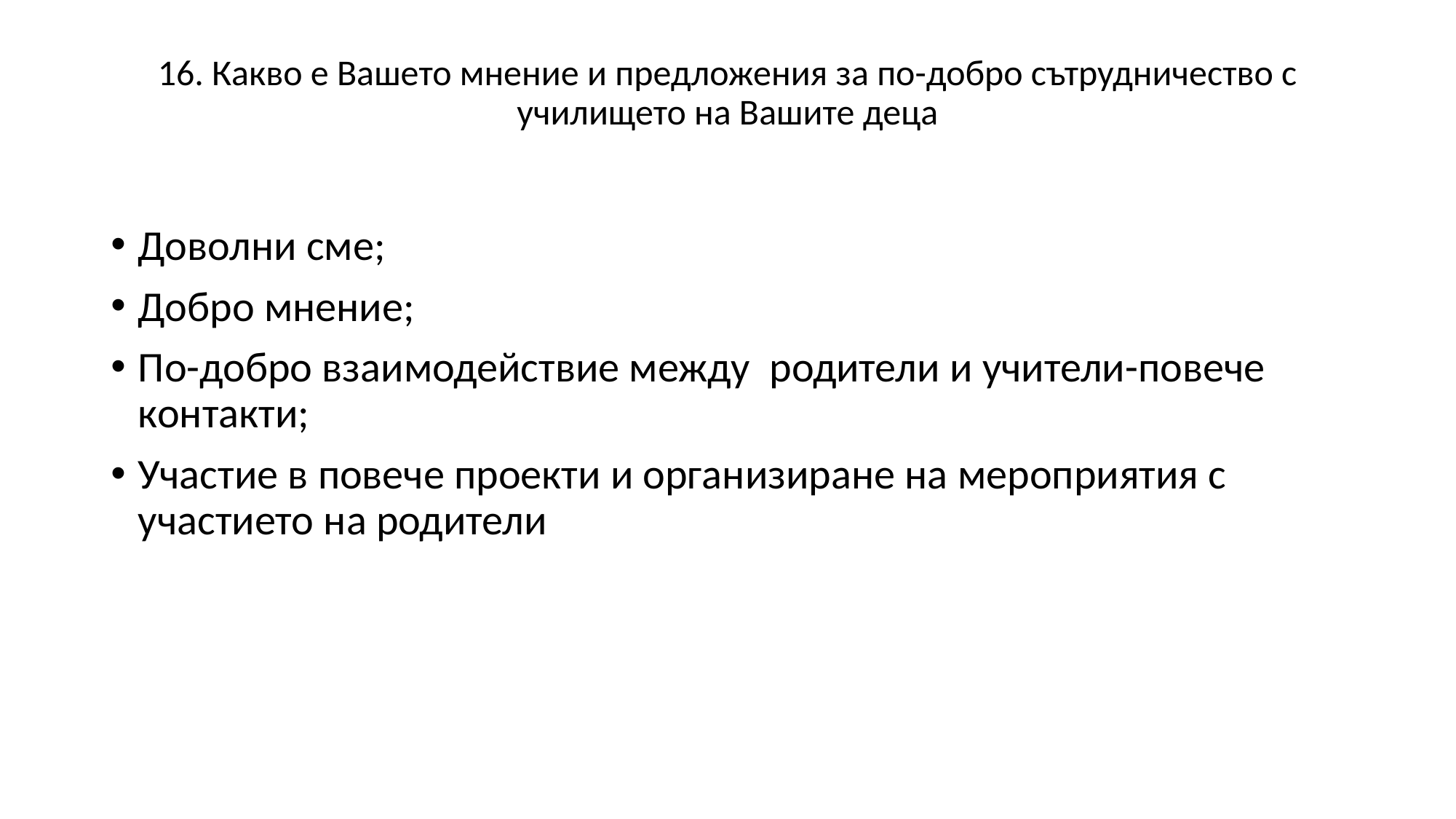

# 16. Какво е Вашето мнение и предложения за по-добро сътрудничество с училището на Вашите деца
Доволни сме;
Добро мнение;
По-добро взаимодействие между  родители и учители-повече контакти;
Участие в повече проекти и организиране на мероприятия с участието на родители